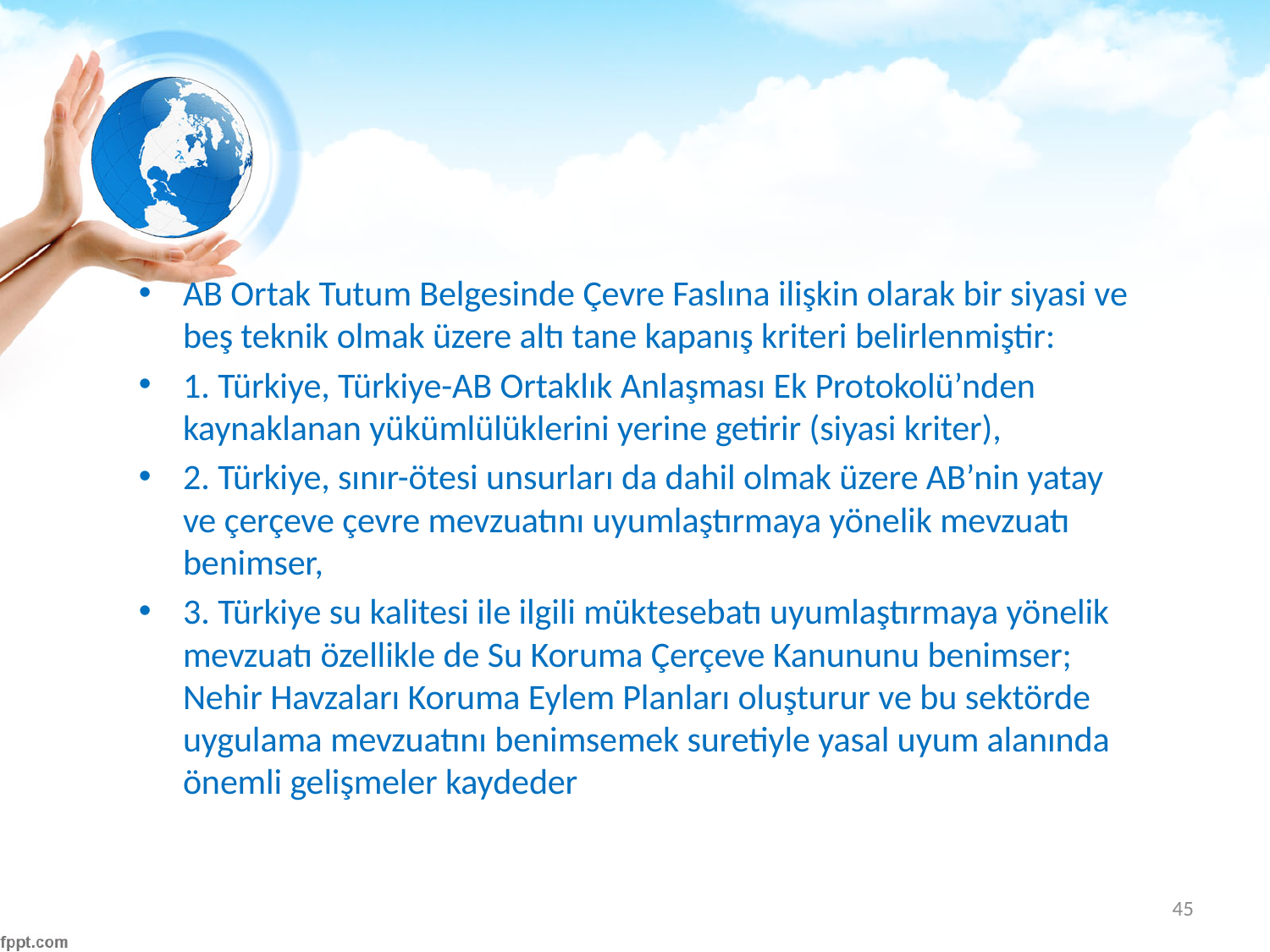

#
AB Ortak Tutum Belgesinde Çevre Faslına ilişkin olarak bir siyasi ve beş teknik olmak üzere altı tane kapanış kriteri belirlenmiştir:
1. Türkiye, Türkiye-AB Ortaklık Anlaşması Ek Protokolü’nden kaynaklanan yükümlülüklerini yerine getirir (siyasi kriter),
2. Türkiye, sınır-ötesi unsurları da dahil olmak üzere AB’nin yatay ve çerçeve çevre mevzuatını uyumlaştırmaya yönelik mevzuatı benimser,
3. Türkiye su kalitesi ile ilgili müktesebatı uyumlaştırmaya yönelik mevzuatı özellikle de Su Koruma Çerçeve Kanununu benimser; Nehir Havzaları Koruma Eylem Planları oluşturur ve bu sektörde uygulama mevzuatını benimsemek suretiyle yasal uyum alanında önemli gelişmeler kaydeder
45